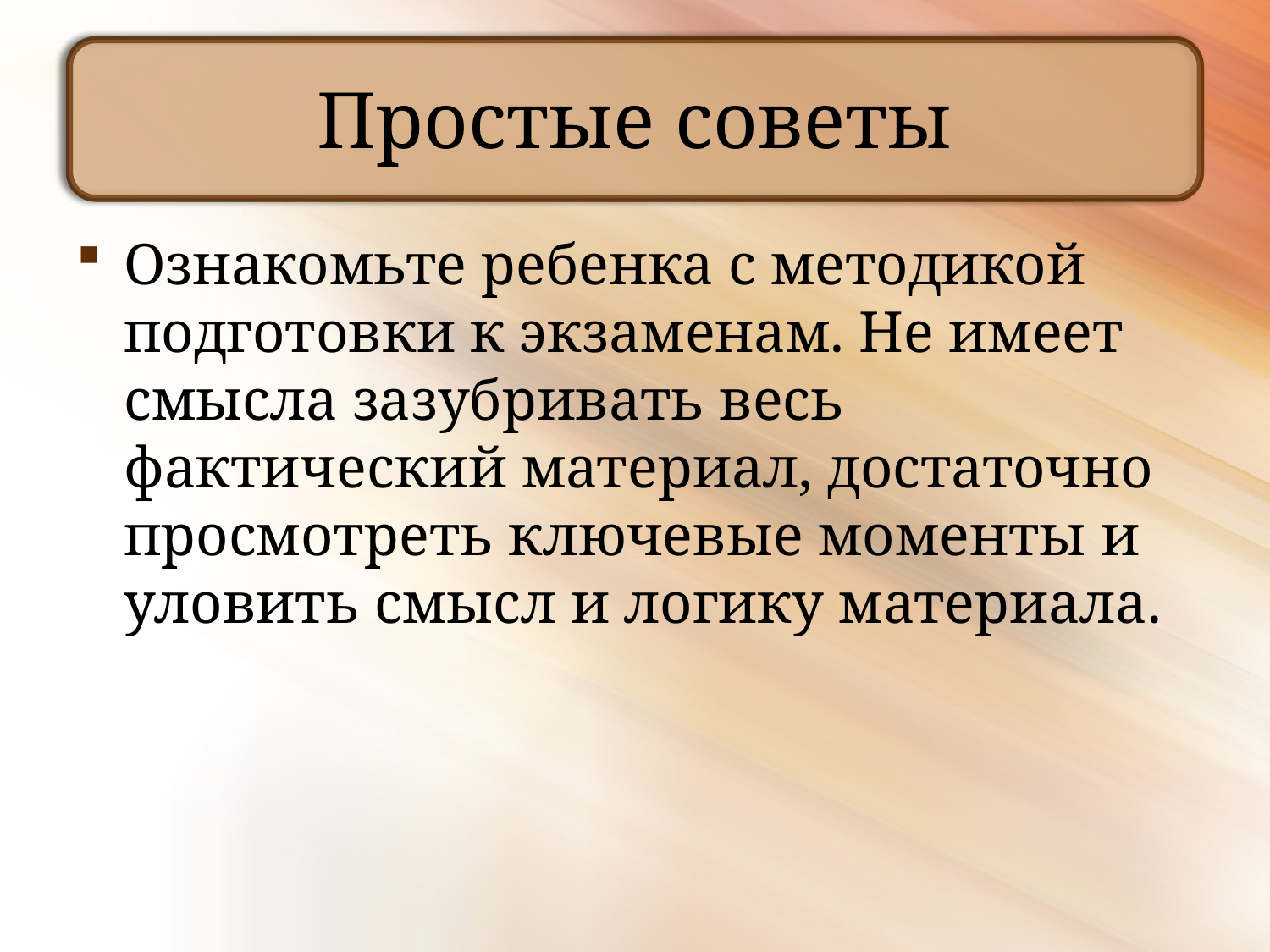

# Простые советы
Ознакомьте ребенка с методикой подготовки к экзаменам. Не имеет смысла зазубривать весь фактический материал, достаточно просмотреть ключевые моменты и уловить смысл и логику материала.